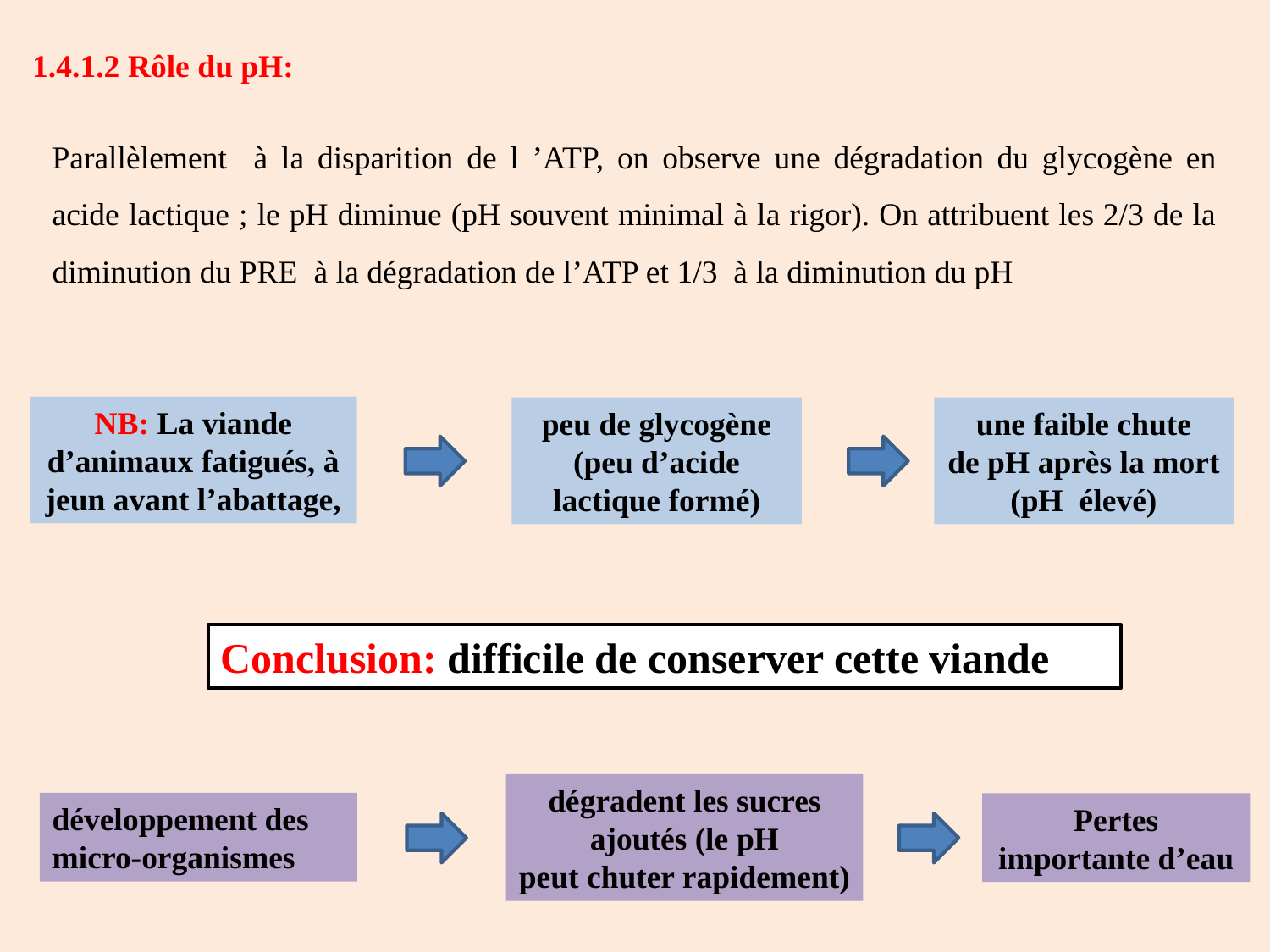

1.4.1.2 Rôle du pH:
Parallèlement  à la disparition de l ’ATP, on observe une dégradation du glycogène en acide lactique ; le pH diminue (pH souvent minimal à la rigor). On attribuent les 2/3 de la diminution du PRE  à la dégradation de l’ATP et 1/3  à la diminution du pH
NB: La viande d’animaux fatigués, à jeun avant l’abattage,
peu de glycogène (peu d’acide lactique formé)
une faible chute
de pH après la mort (pH  élevé)

Conclusion: difficile de conserver cette viande
dégradent les sucres ajoutés (le pH
peut chuter rapidement)
développement des micro-organismes
Pertes importante d’eau